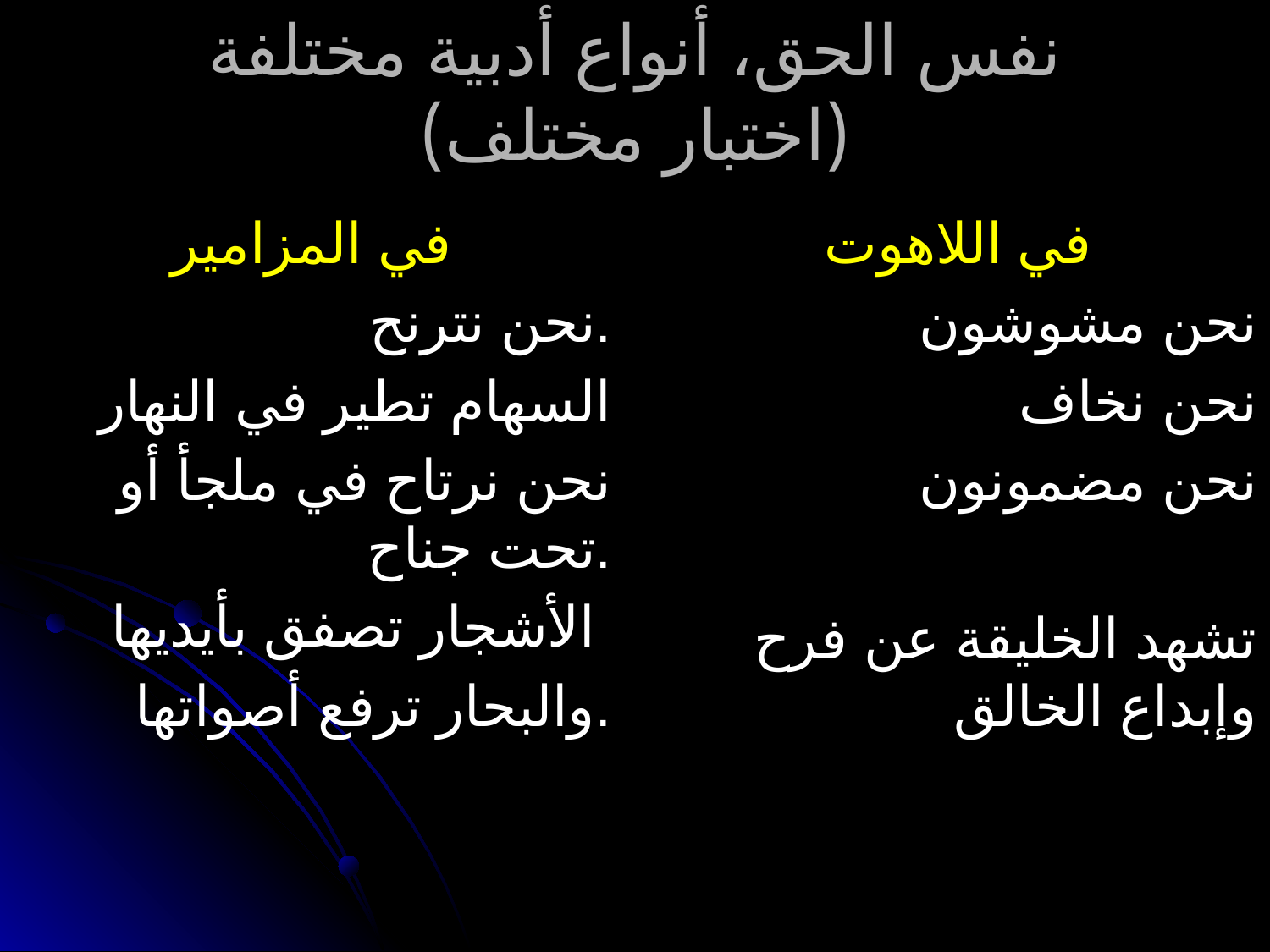

# نفس الحق، أنواع أدبية مختلفة (اختبار مختلف)
في المزامير
	نحن نترنح.
السهام تطير في النهار
نحن نرتاح في ملجأ أو تحت جناح.
الأشجار تصفق بأيديها
والبحار ترفع أصواتها.
في اللاهوت
	نحن مشوشون
نحن نخاف
نحن مضمونون

	تشهد الخليقة عن فرح وإبداع الخالق